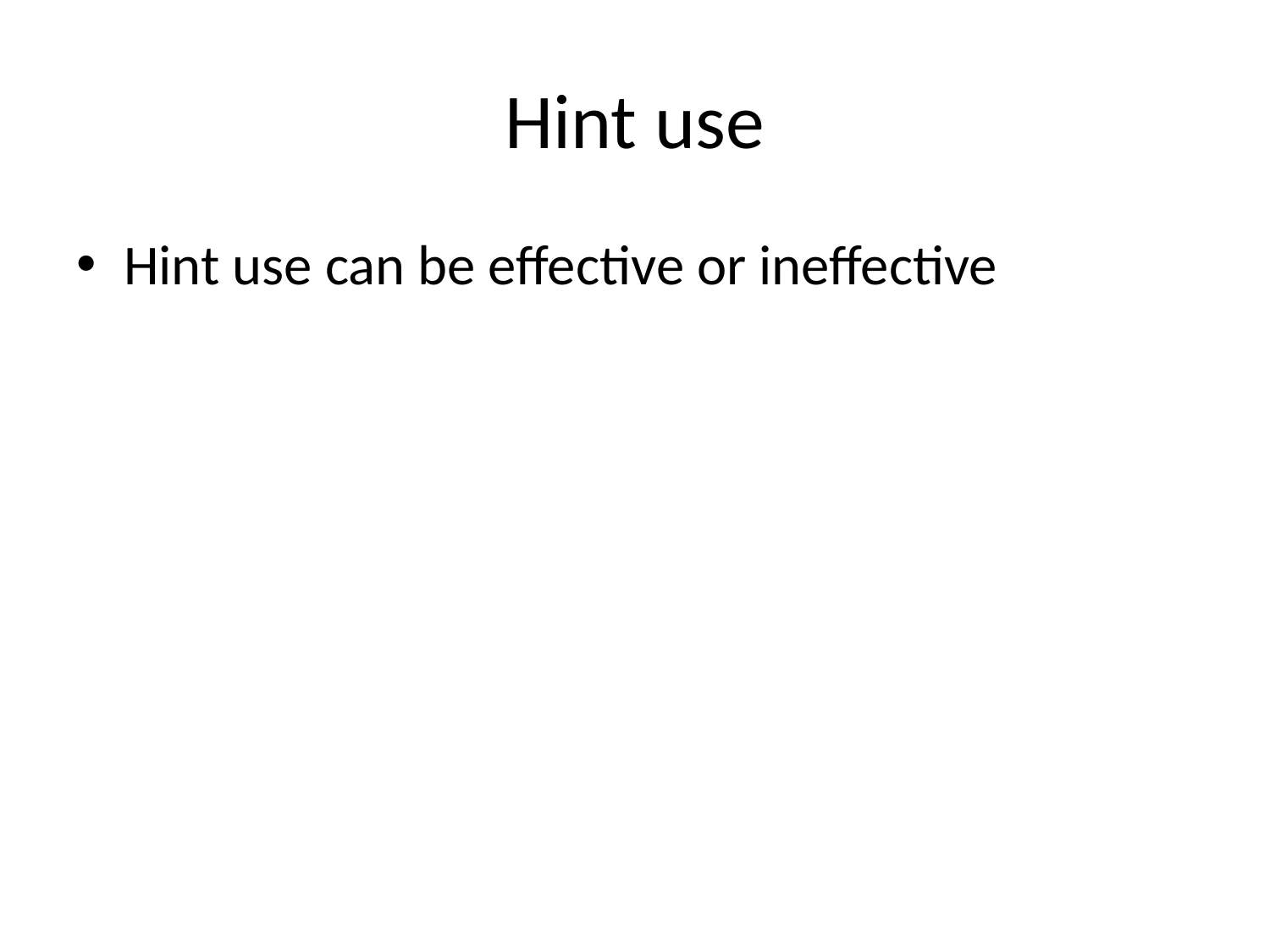

# Hint use
Hint use can be effective or ineffective